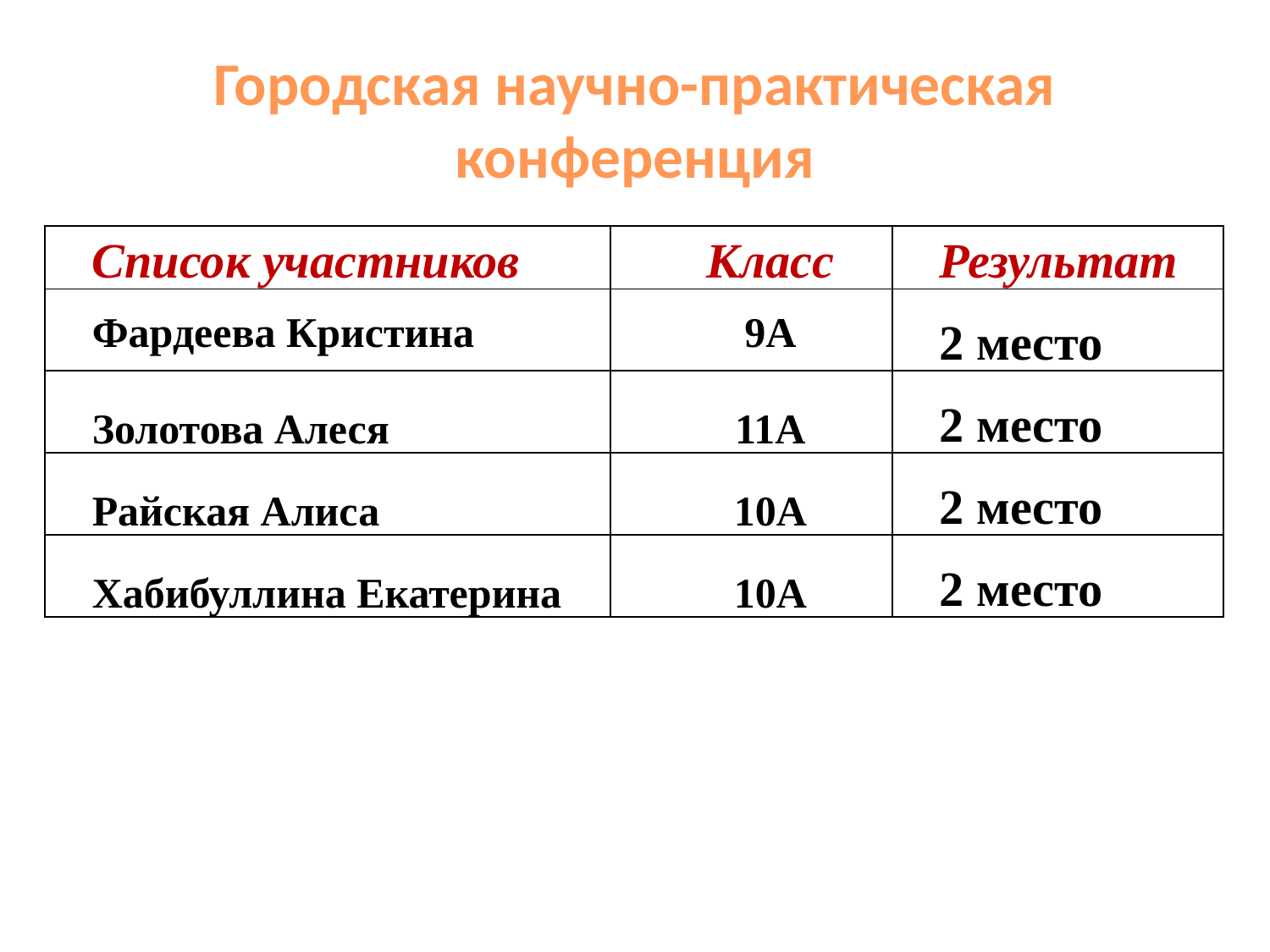

# Городская научно-практическая конференция
| Список участников | Класс | Результат |
| --- | --- | --- |
| Фардеева Кристина | 9А | 2 место |
| Золотова Алеся | 11А | 2 место |
| Райская Алиса | 10А | 2 место |
| Хабибуллина Екатерина | 10А | 2 место |